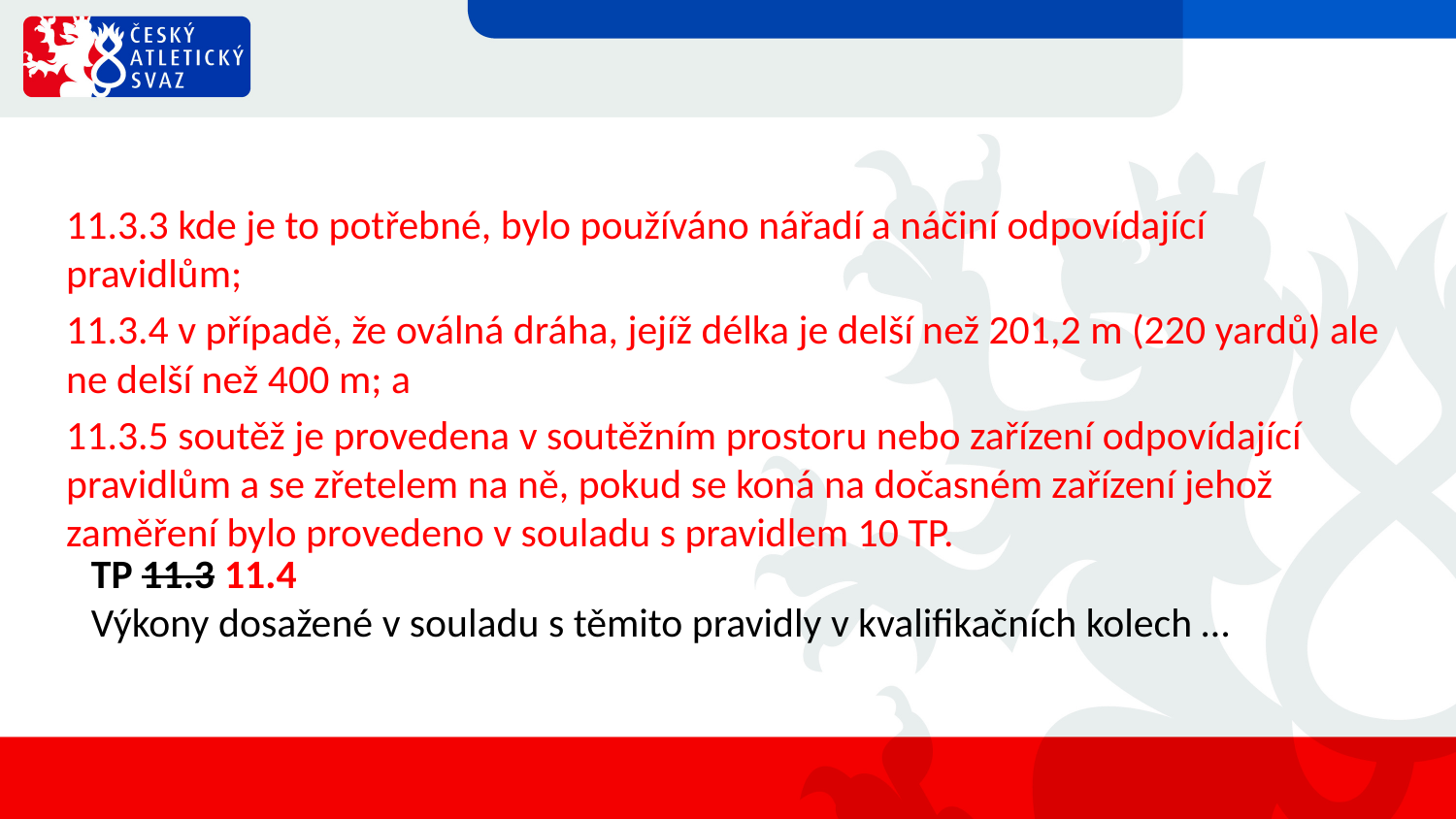

11.3.3 kde je to potřebné, bylo používáno nářadí a náčiní odpovídající pravidlům;
11.3.4 v případě, že oválná dráha, jejíž délka je delší než 201,2 m (220 yardů) ale ne delší než 400 m; a
11.3.5 soutěž je provedena v soutěžním prostoru nebo zařízení odpovídající pravidlům a se zřetelem na ně, pokud se koná na dočasném zařízení jehož zaměření bylo provedeno v souladu s pravidlem 10 TP.

TP 11.3 11.4
Výkony dosažené v souladu s těmito pravidly v kvalifikačních kolech …